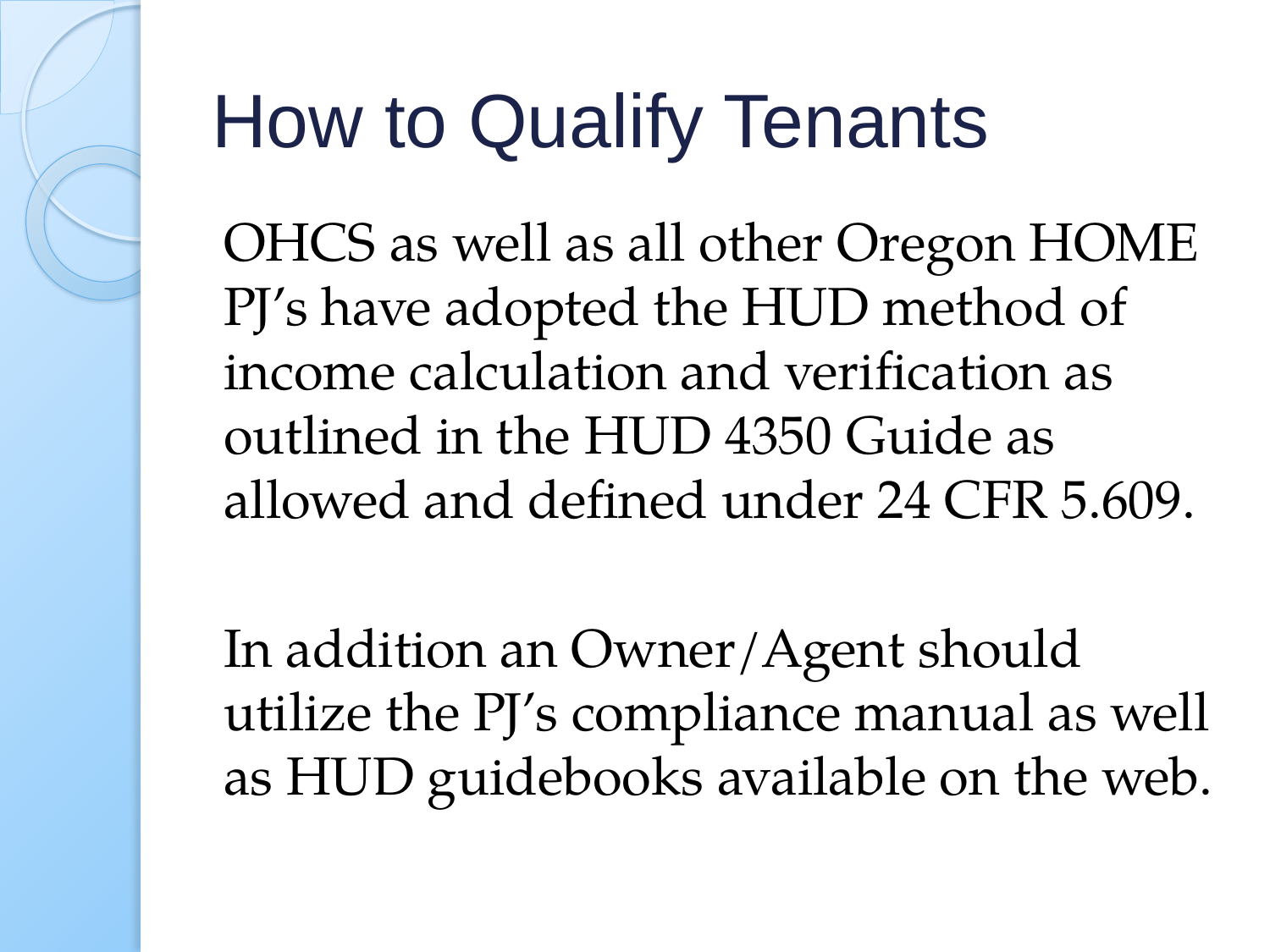

# How to Qualify Tenants
OHCS as well as all other Oregon HOME PJ’s have adopted the HUD method of income calculation and verification as outlined in the HUD 4350 Guide as allowed and defined under 24 CFR 5.609.

In addition an Owner/Agent should utilize the PJ’s compliance manual as well as HUD guidebooks available on the web.